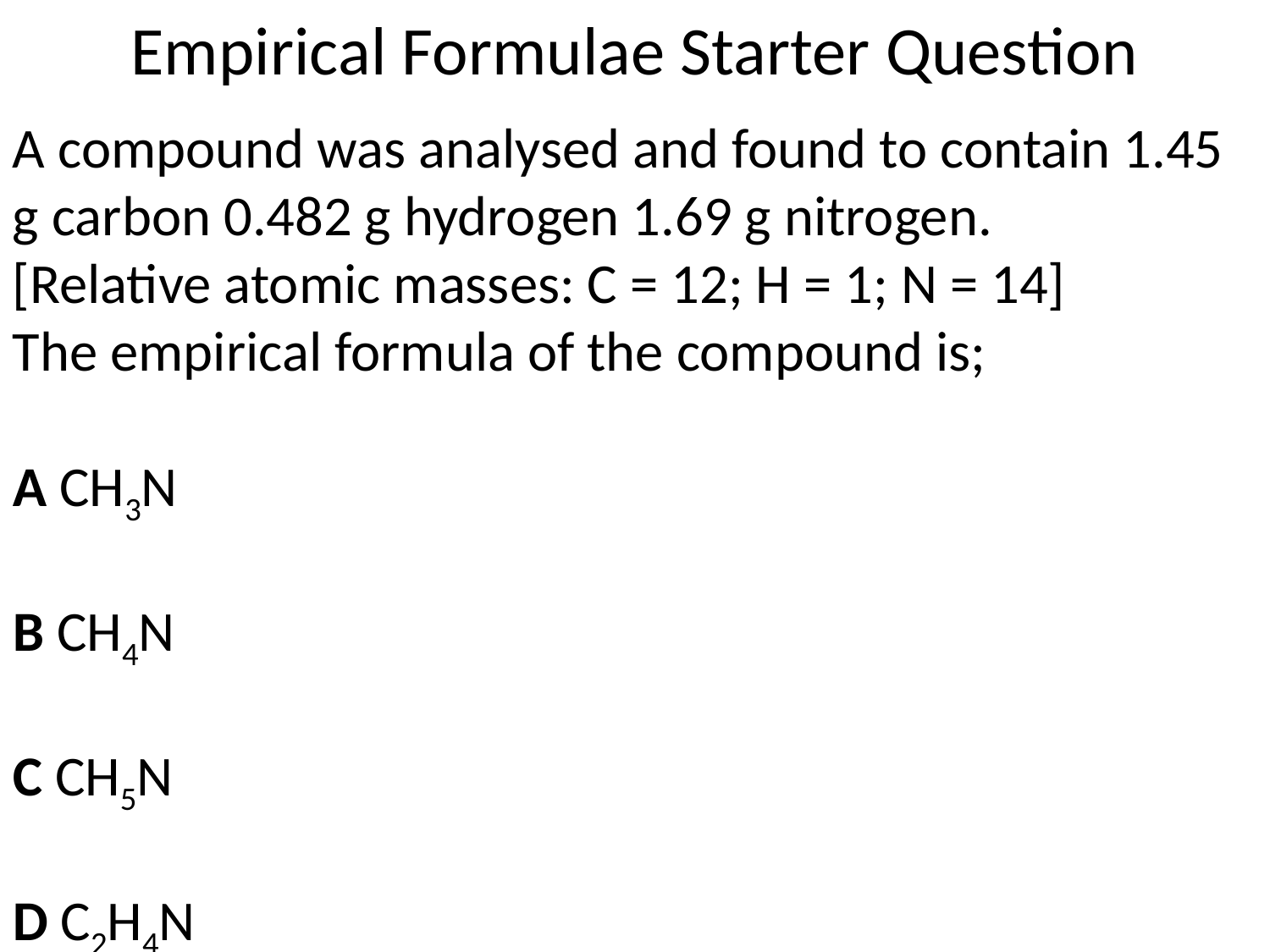

# Empirical Formulae Starter Question
A compound was analysed and found to contain 1.45 g carbon 0.482 g hydrogen 1.69 g nitrogen.
[Relative atomic masses: C = 12; H = 1; N = 14]
The empirical formula of the compound is;

A CH3N

B CH4N

C CH5N

D C2H4N